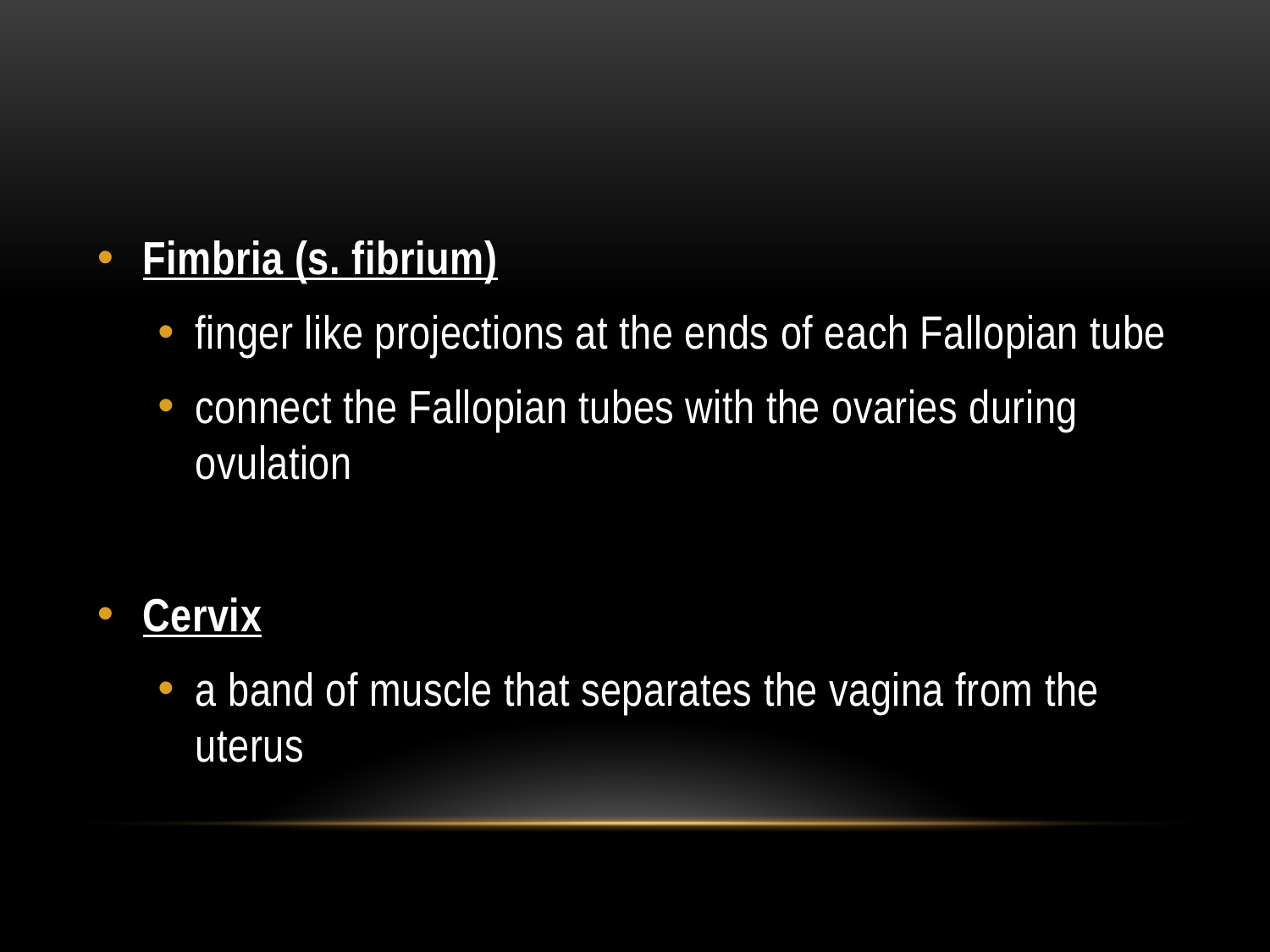

#
Fimbria (s. fibrium)
finger like projections at the ends of each Fallopian tube
connect the Fallopian tubes with the ovaries during ovulation

Cervix
a band of muscle that separates the vagina from the uterus